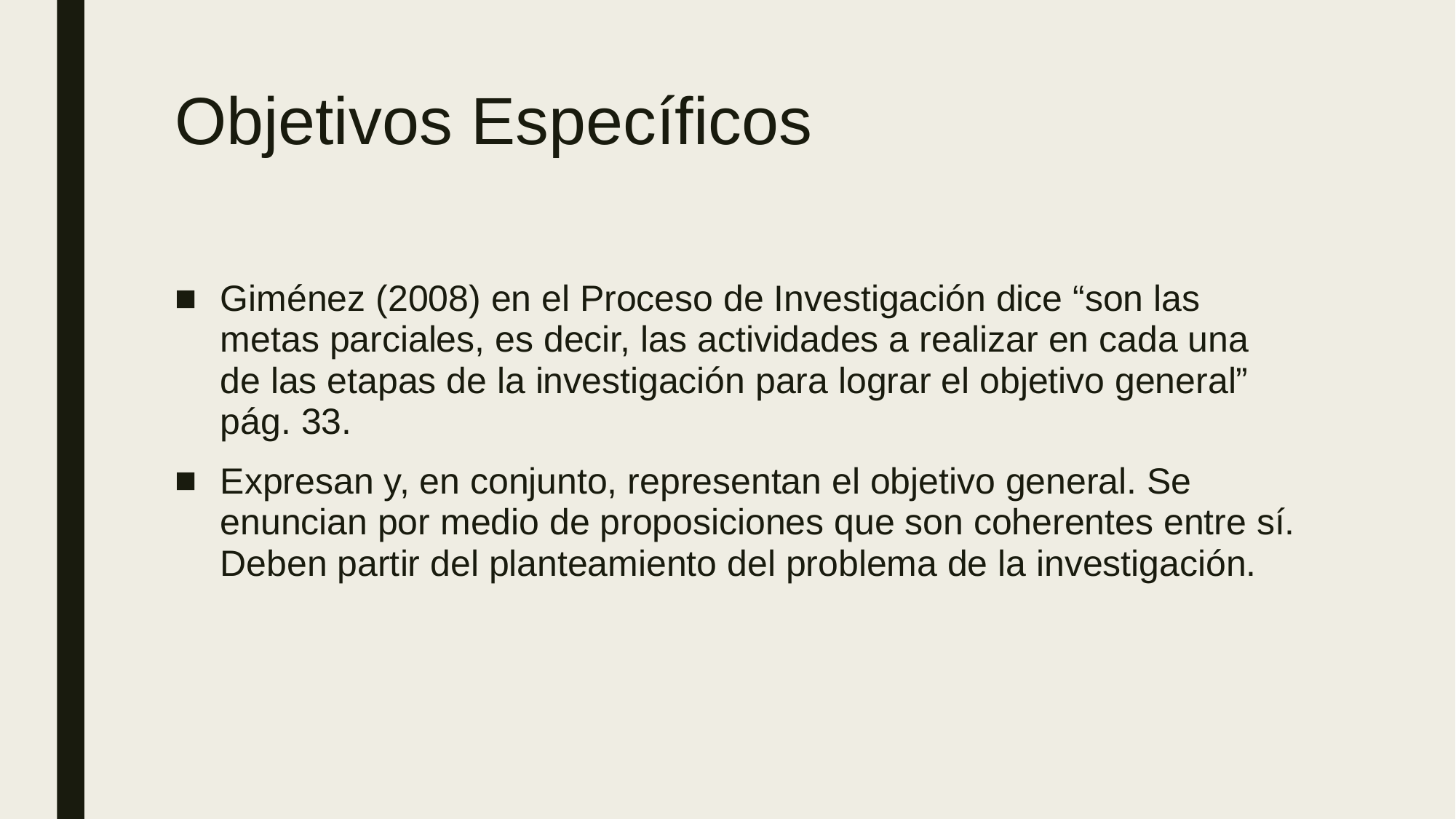

# Objetivos Específicos
Giménez (2008) en el Proceso de Investigación dice “son las metas parciales, es decir, las actividades a realizar en cada una de las etapas de la investigación para lograr el objetivo general” pág. 33.
Expresan y, en conjunto, representan el objetivo general. Se enuncian por medio de proposiciones que son coherentes entre sí. Deben partir del planteamiento del problema de la investigación.